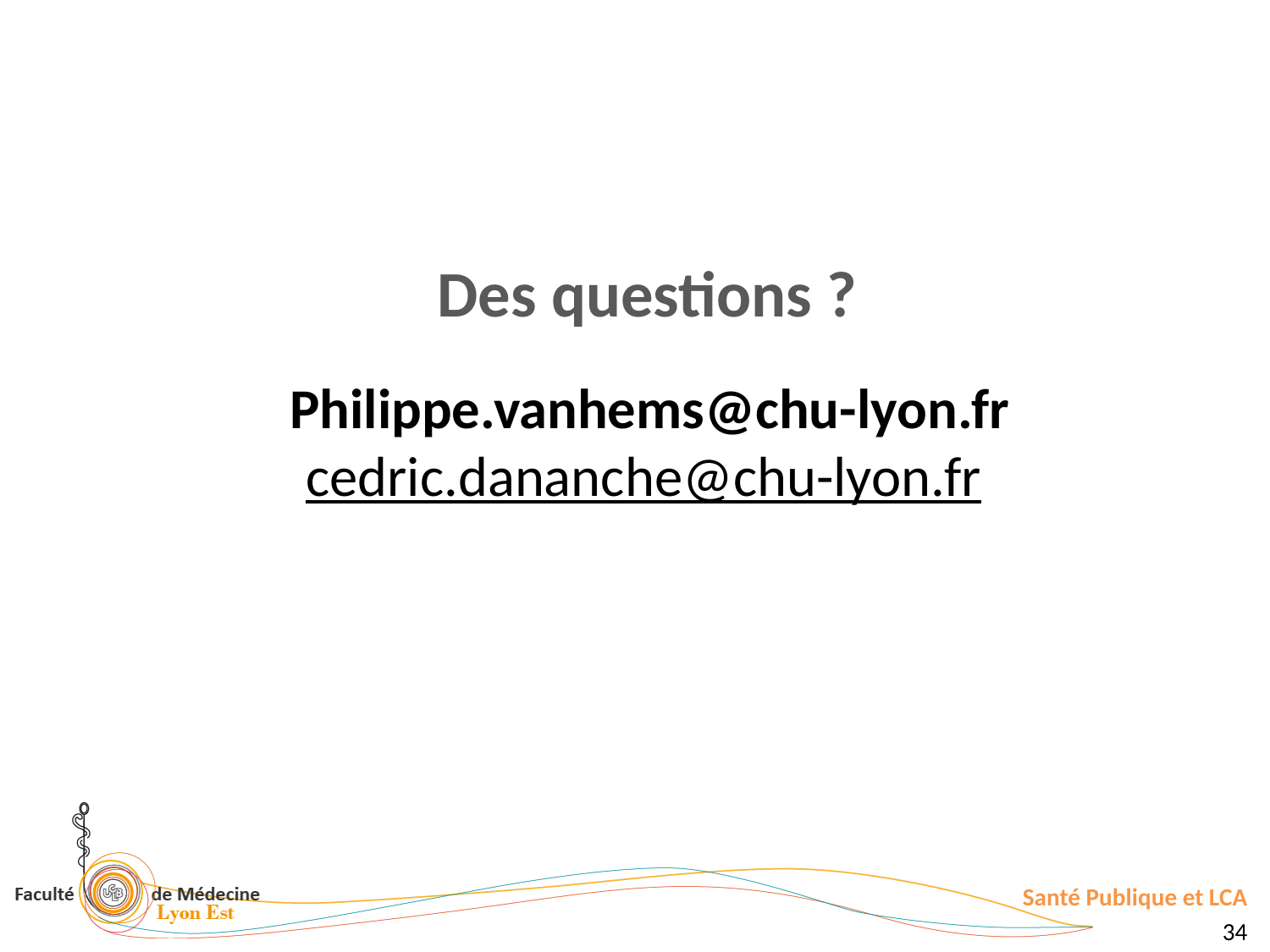

Des questions ?
Philippe.vanhems@chu-lyon.fr
cedric.dananche@chu-lyon.fr
Santé Publique et LCA
34